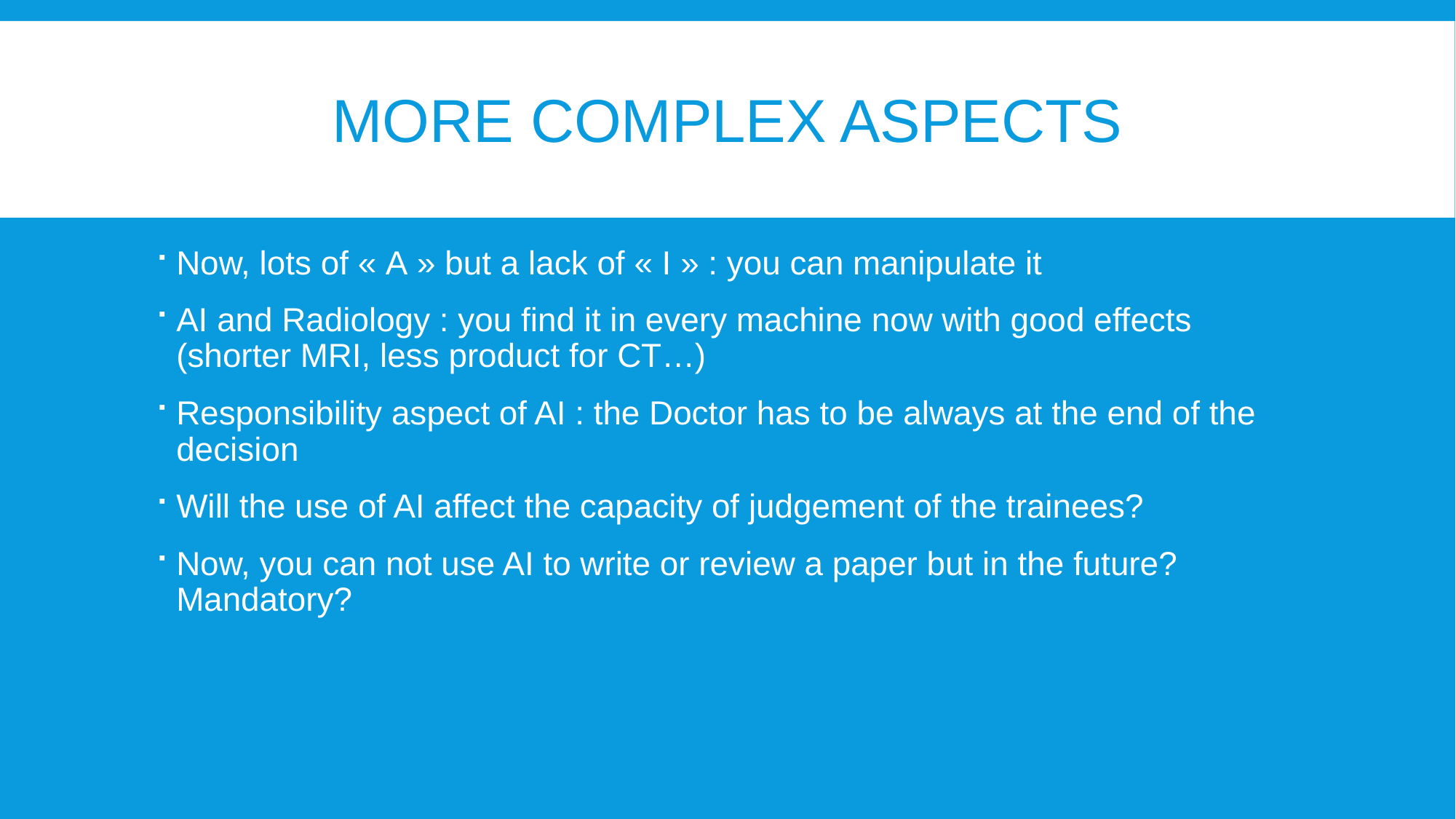

# More complex aspects
Now, lots of « A » but a lack of « I » : you can manipulate it
AI and Radiology : you find it in every machine now with good effects (shorter MRI, less product for CT…)
Responsibility aspect of AI : the Doctor has to be always at the end of the decision
Will the use of AI affect the capacity of judgement of the trainees?
Now, you can not use AI to write or review a paper but in the future? Mandatory?